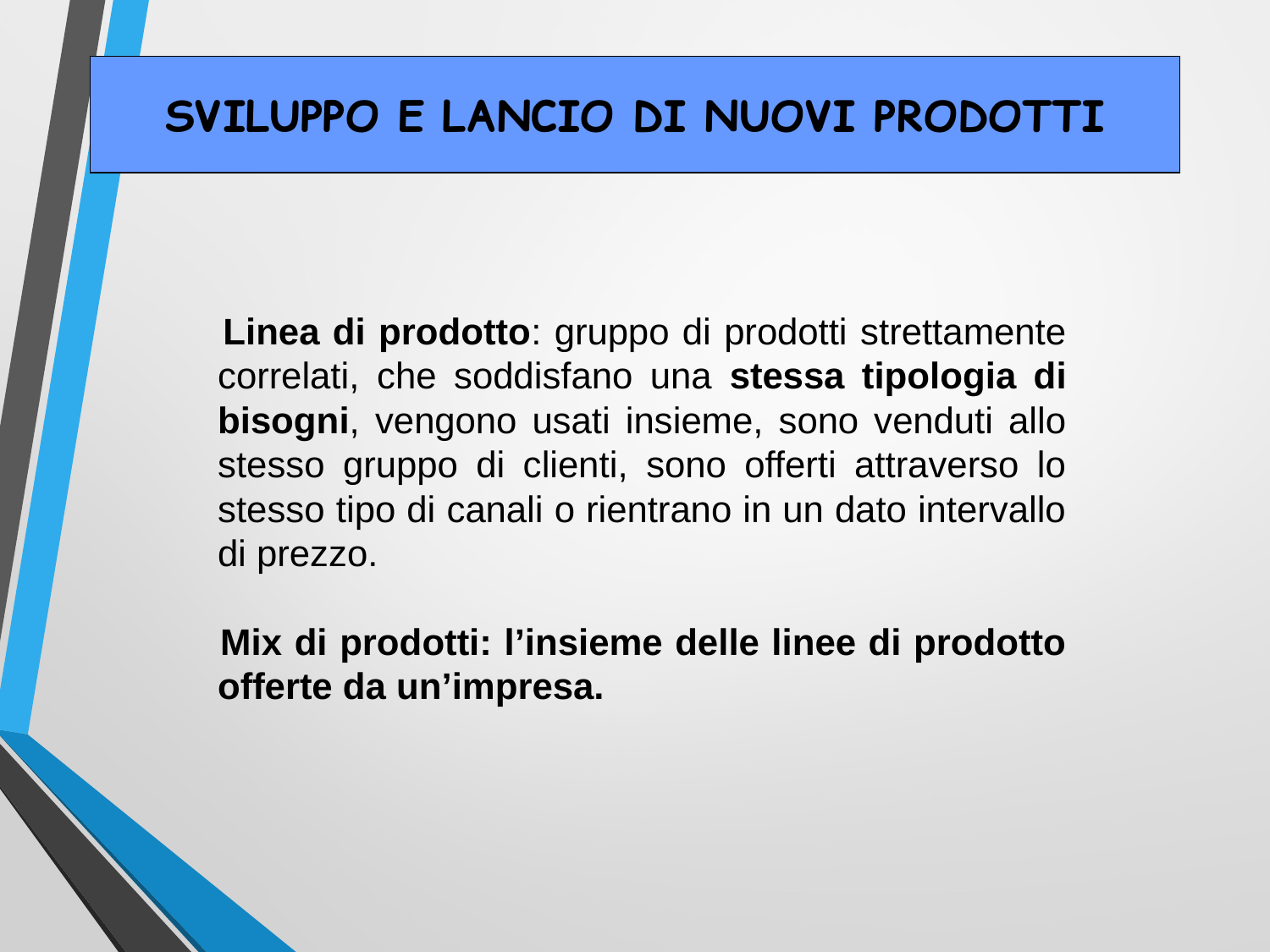

SVILUPPO E LANCIO DI NUOVI PRODOTTI
    Linea di prodotto: gruppo di prodotti strettamente correlati, che soddisfano una stessa tipologia di bisogni, vengono usati insieme, sono venduti allo stesso gruppo di clienti, sono offerti attraverso lo stesso tipo di canali o rientrano in un dato intervallo di prezzo.
    Mix di prodotti: l’insieme delle linee di prodotto offerte da un’impresa.